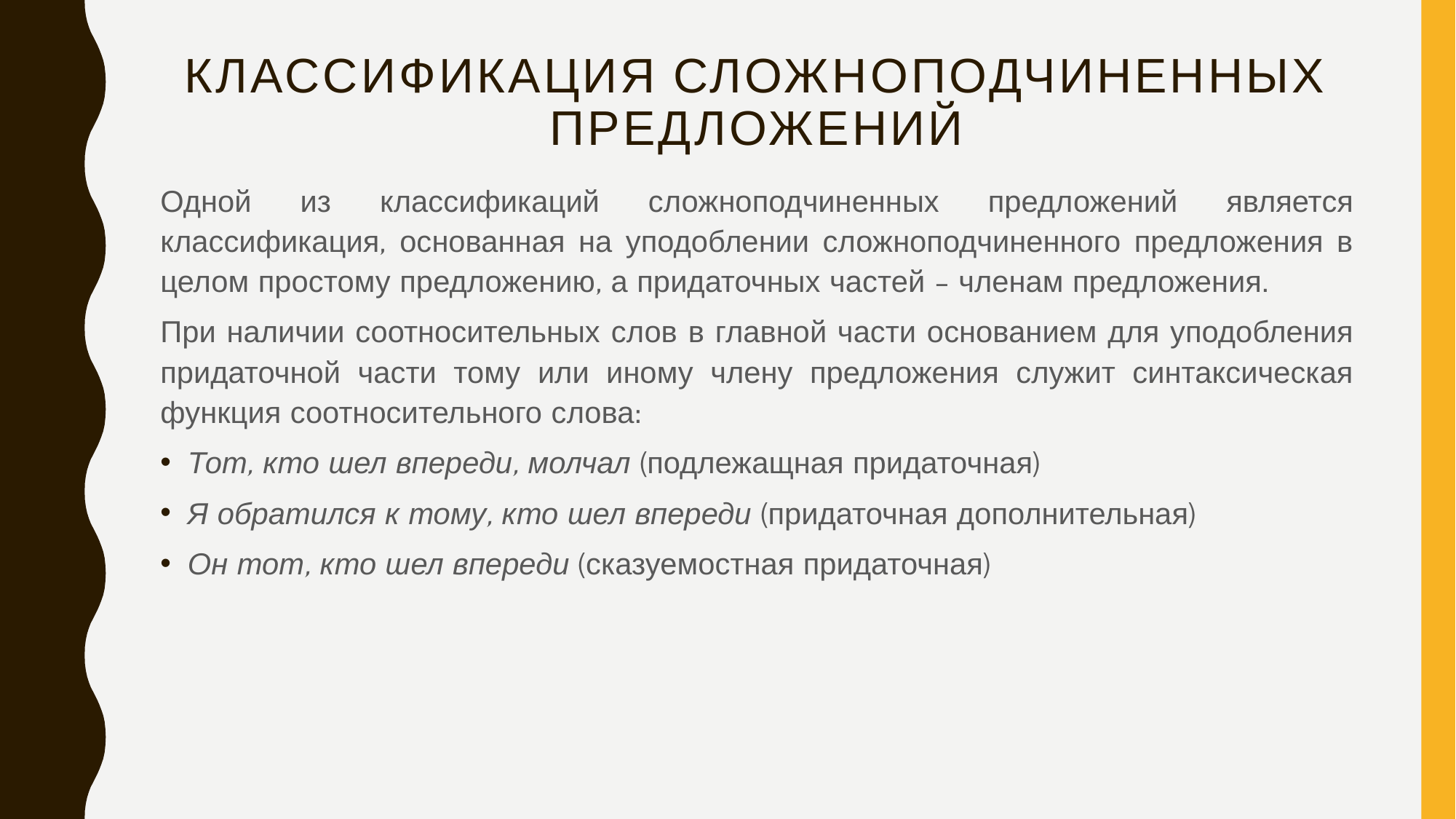

# Классификация Сложноподчиненных предложений
Одной из классификаций сложноподчиненных предложений является классификация, основанная на уподоблении сложноподчиненного предложения в целом простому предложению, а придаточных частей – членам предложения.
При наличии соотносительных слов в главной части основанием для уподобления придаточной части тому или иному члену предложения служит синтаксическая функция соотносительного слова:
Тот, кто шел впереди, молчал (подлежащная придаточная)
Я обратился к тому, кто шел впереди (придаточная дополнительная)
Он тот, кто шел впереди (сказуемостная придаточная)